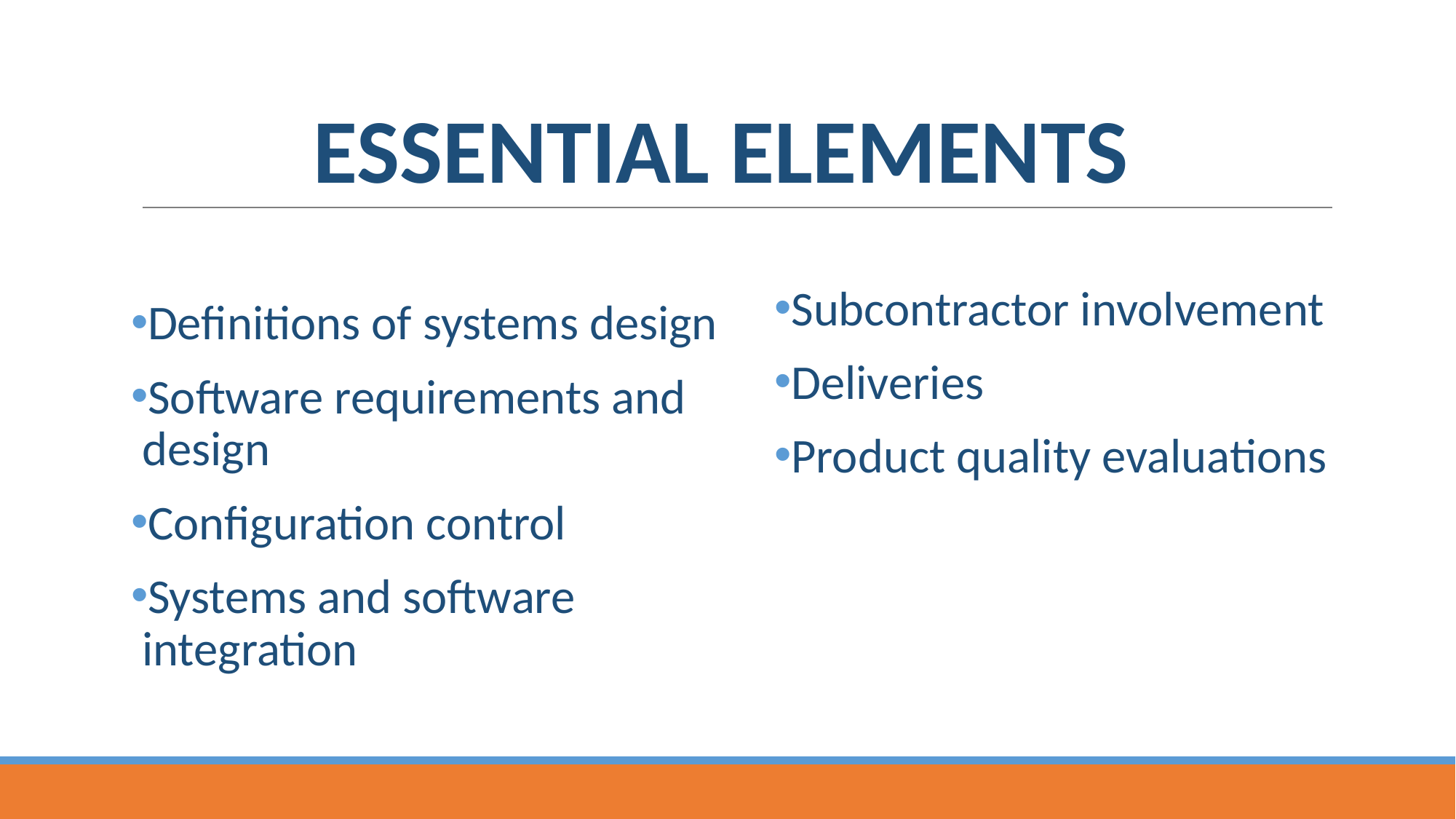

# ESSENTIAL ELEMENTS

Definitions of systems design
Software requirements and design
Configuration control
Systems and software integration

Subcontractor involvement
Deliveries
Product quality evaluations